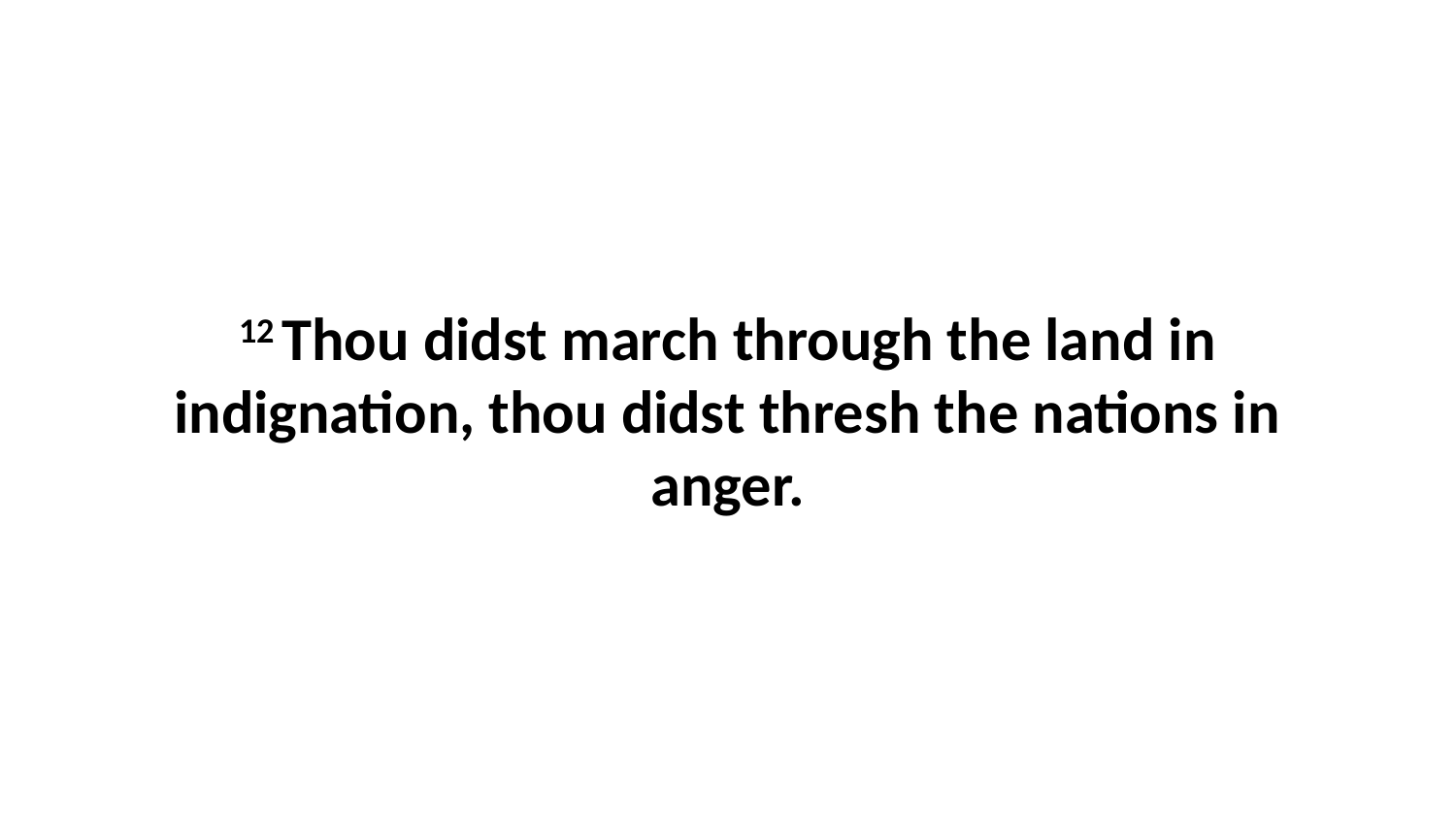

12 Thou didst march through the land in indignation, thou didst thresh the nations in anger.